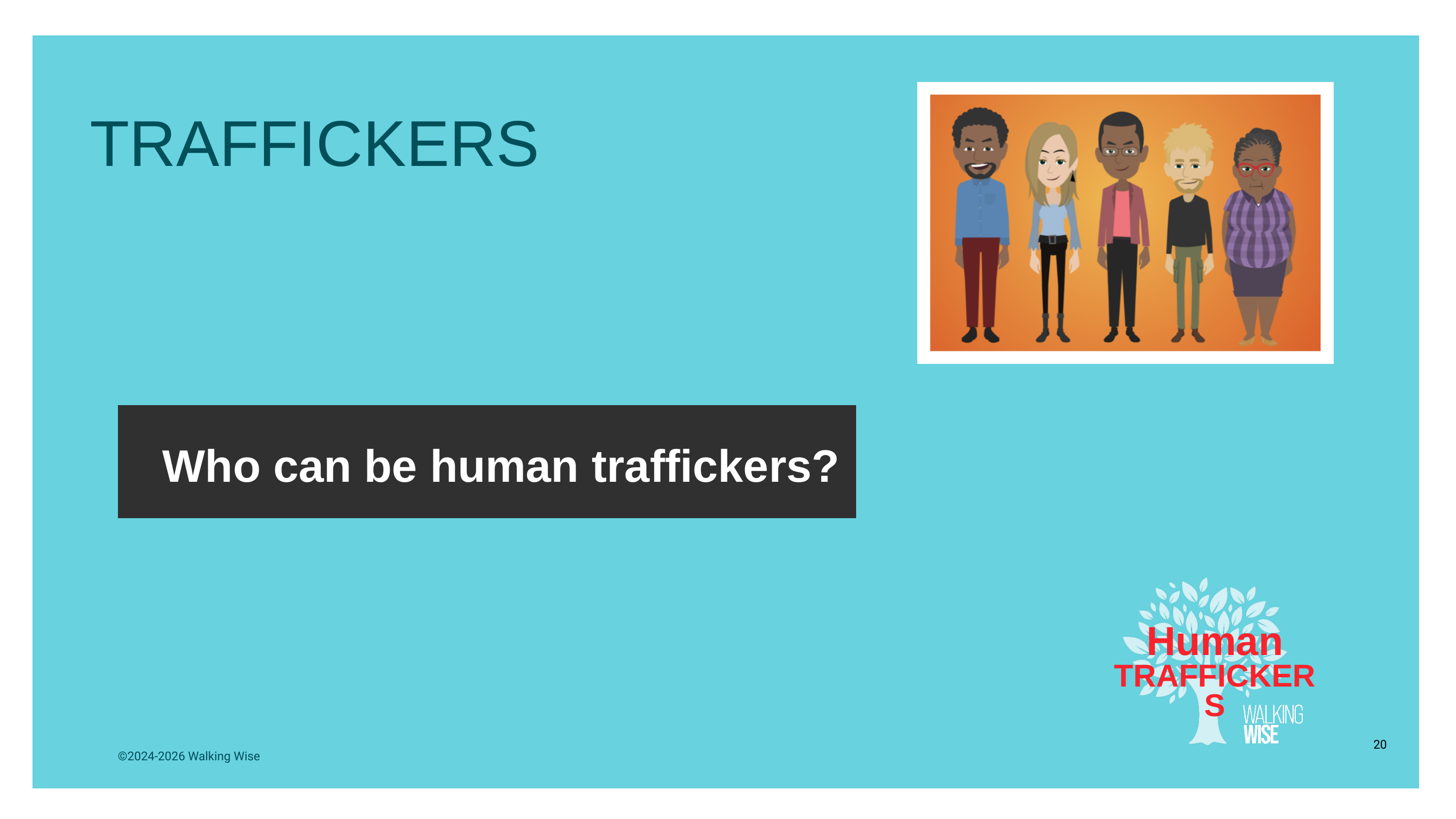

LESSON PLANS

TRAFFICKERS

Who can be human traffickers?

Human
TRAFFICKERS

20
©2024-2026 Walking Wise
3